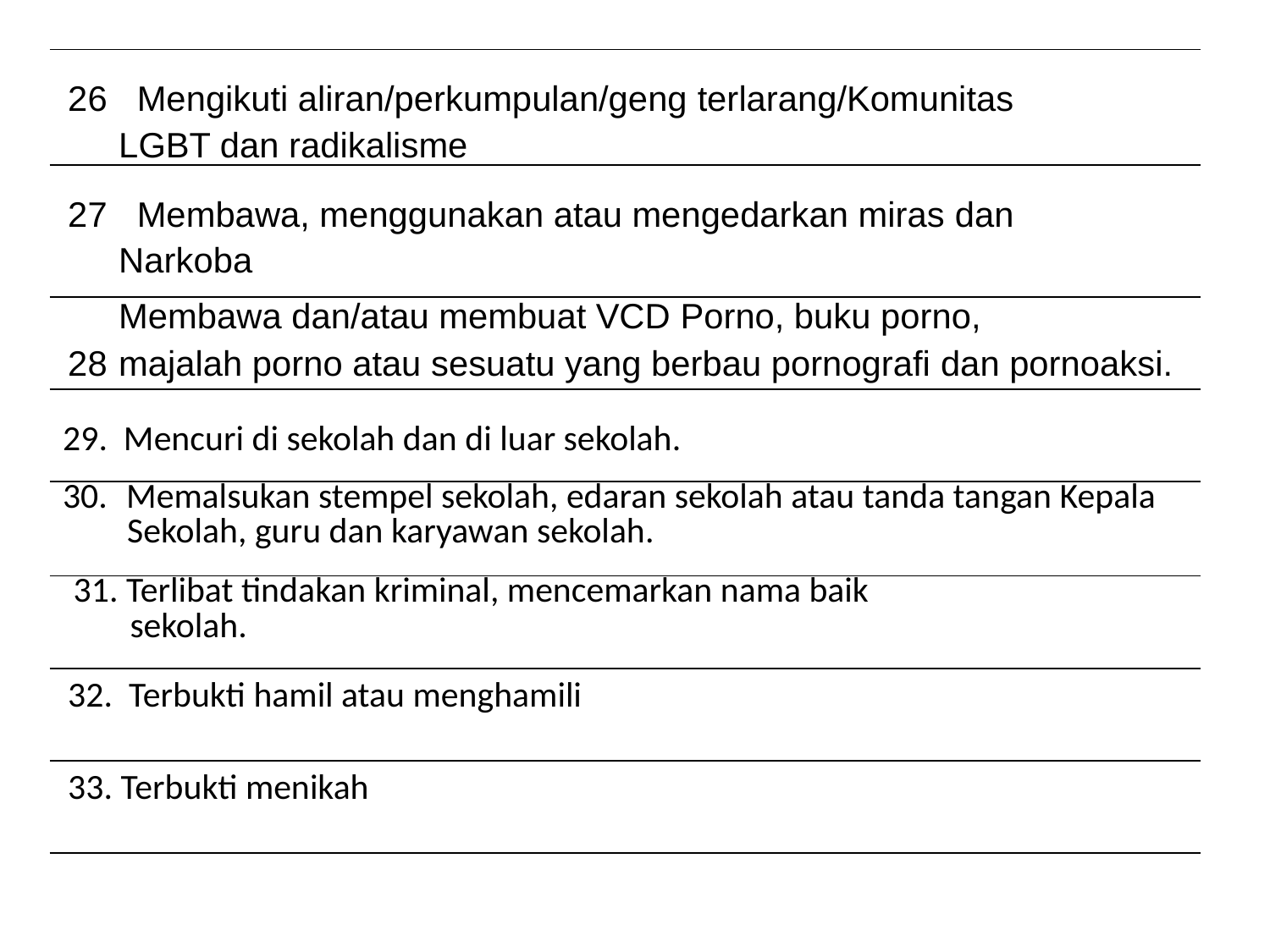

| 26 Mengikuti aliran/perkumpulan/geng terlarang/Komunitas LGBT dan radikalisme |
| --- |
| 27 Membawa, menggunakan atau mengedarkan miras dan Narkoba |
| Membawa dan/atau membuat VCD Porno, buku porno, 28 majalah porno atau sesuatu yang berbau pornografi dan pornoaksi. |
| 29. Mencuri di sekolah dan di luar sekolah. |
| Memalsukan stempel sekolah, edaran sekolah atau tanda tangan Kepala Sekolah, guru dan karyawan sekolah. |
| 31. Terlibat tindakan kriminal, mencemarkan nama baik sekolah. |
| 32. Terbukti hamil atau menghamili |
| 33. Terbukti menikah |